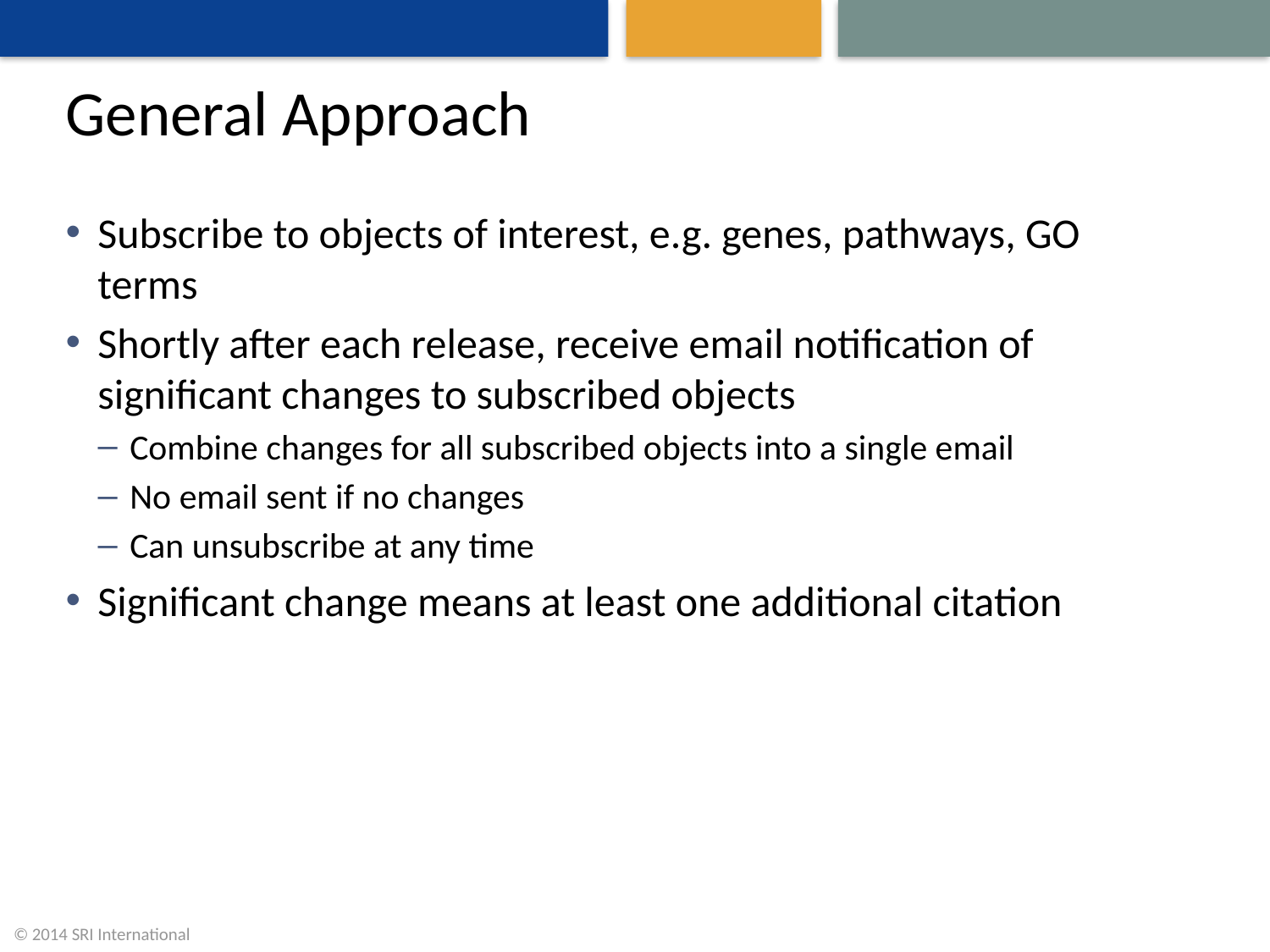

# General Approach
Subscribe to objects of interest, e.g. genes, pathways, GO terms
Shortly after each release, receive email notification of significant changes to subscribed objects
Combine changes for all subscribed objects into a single email
No email sent if no changes
Can unsubscribe at any time
Significant change means at least one additional citation